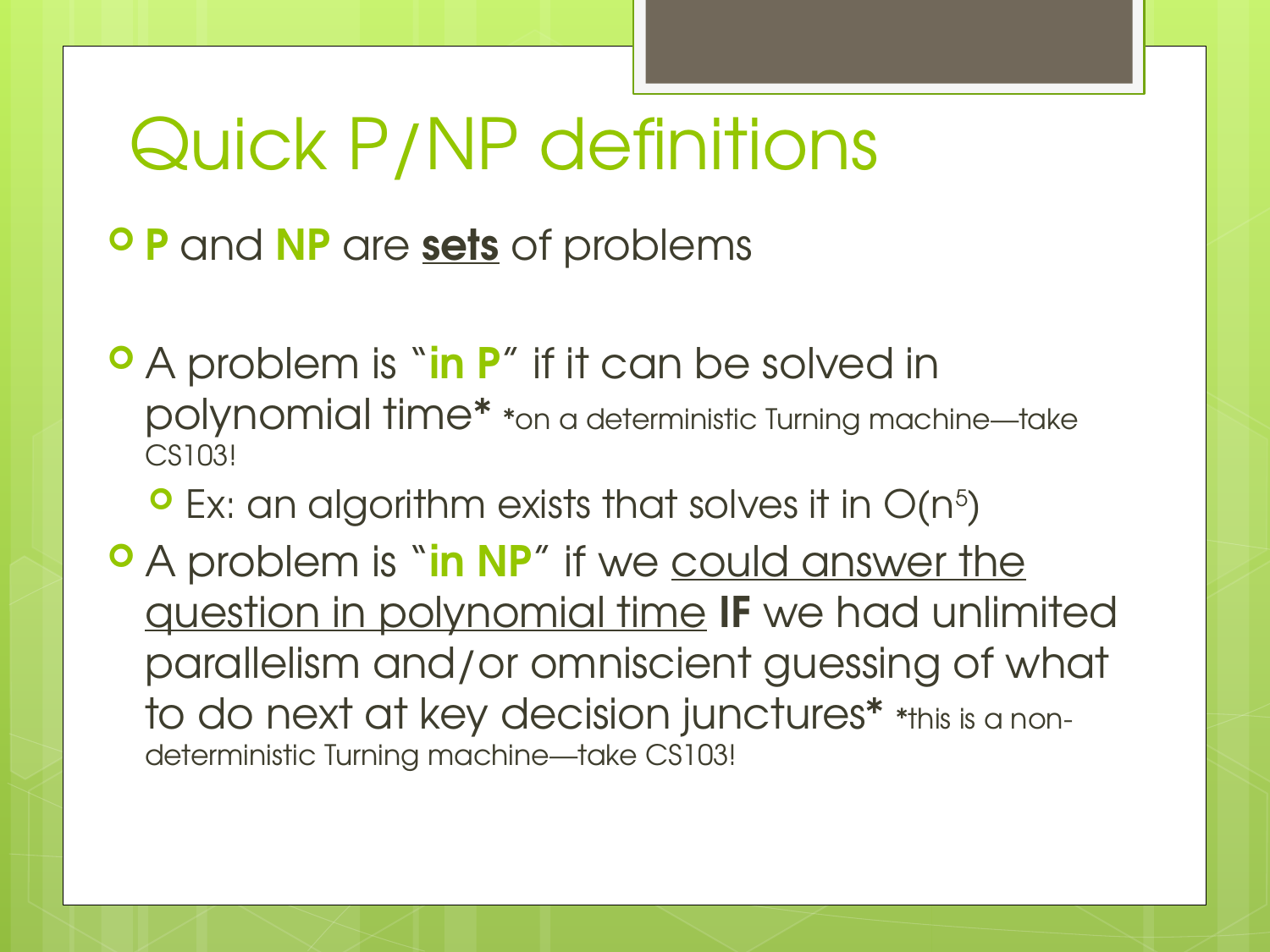

# Quick P/NP definitions
P and NP are sets of problems

A problem is “in P” if it can be solved in polynomial time* *on a deterministic Turning machine—take CS103!
Ex: an algorithm exists that solves it in O(n5)
A problem is “in NP” if we could answer the question in polynomial time IF we had unlimited parallelism and/or omniscient guessing of what to do next at key decision junctures* *this is a non-deterministic Turning machine—take CS103!